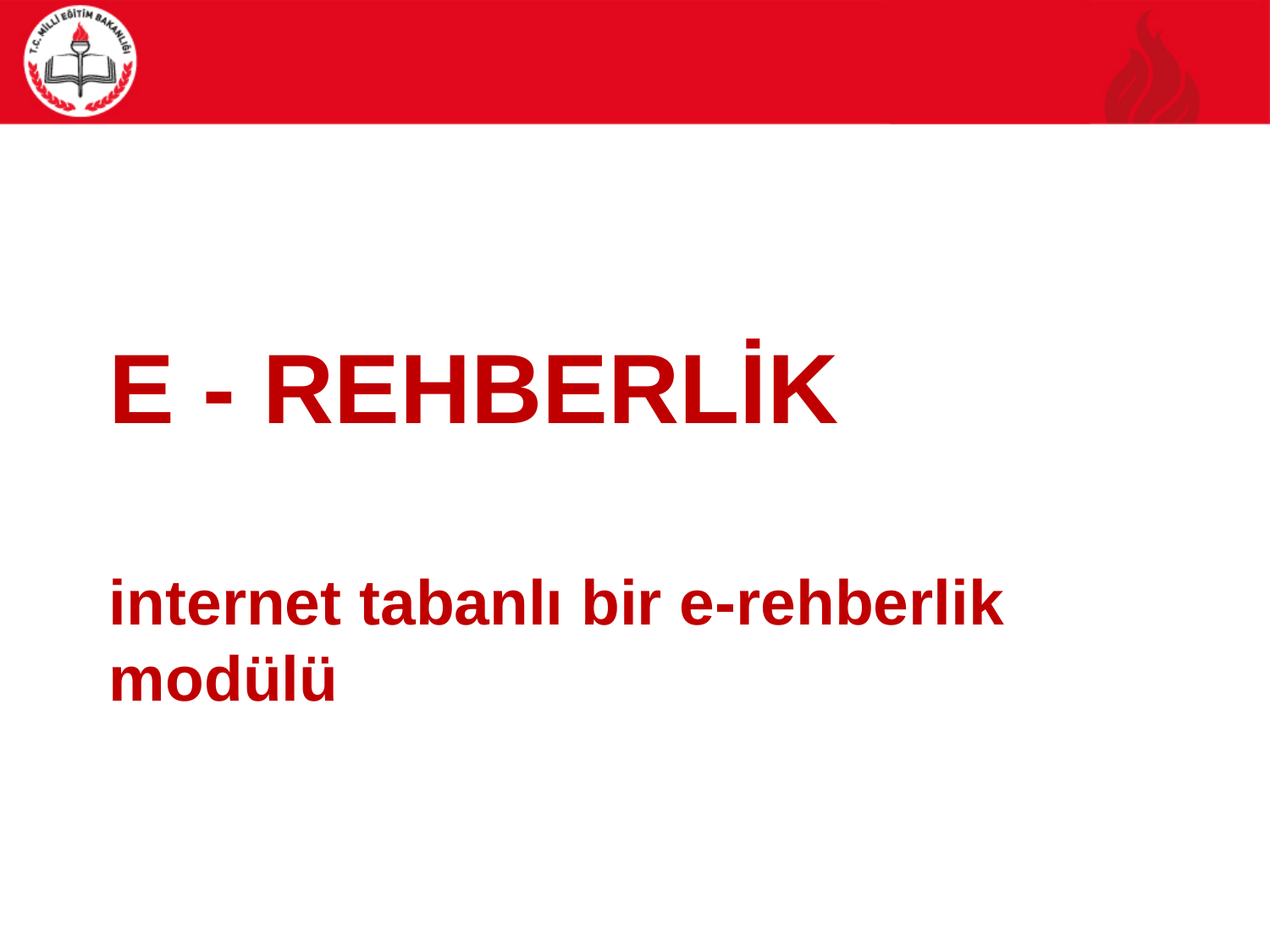

# E - REHBERLİK internet tabanlı bir e-rehberlik modülü